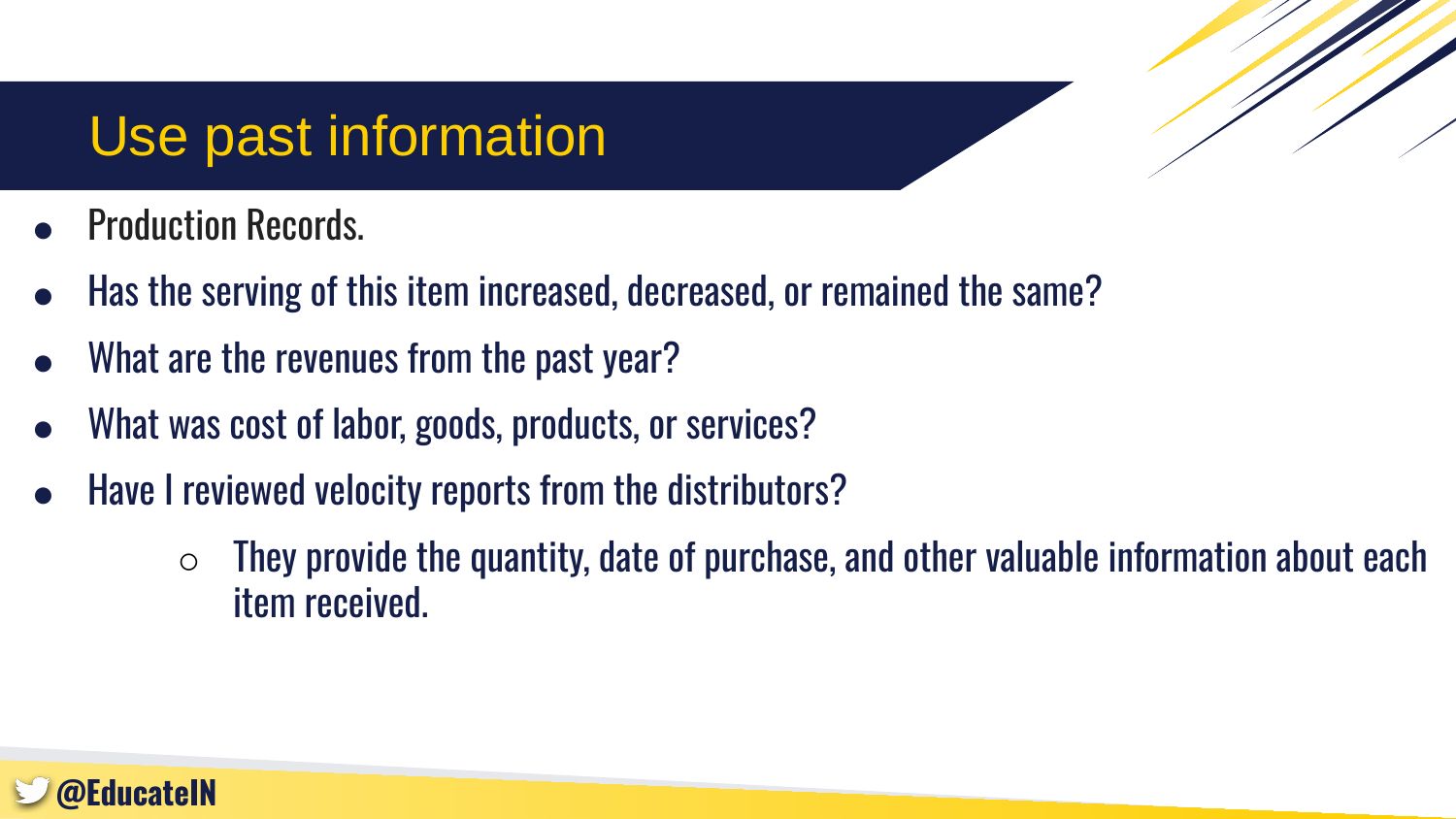

# Use past information
Production Records.
Has the serving of this item increased, decreased, or remained the same?
What are the revenues from the past year?
What was cost of labor, goods, products, or services?
Have I reviewed velocity reports from the distributors?
They provide the quantity, date of purchase, and other valuable information about each item received.